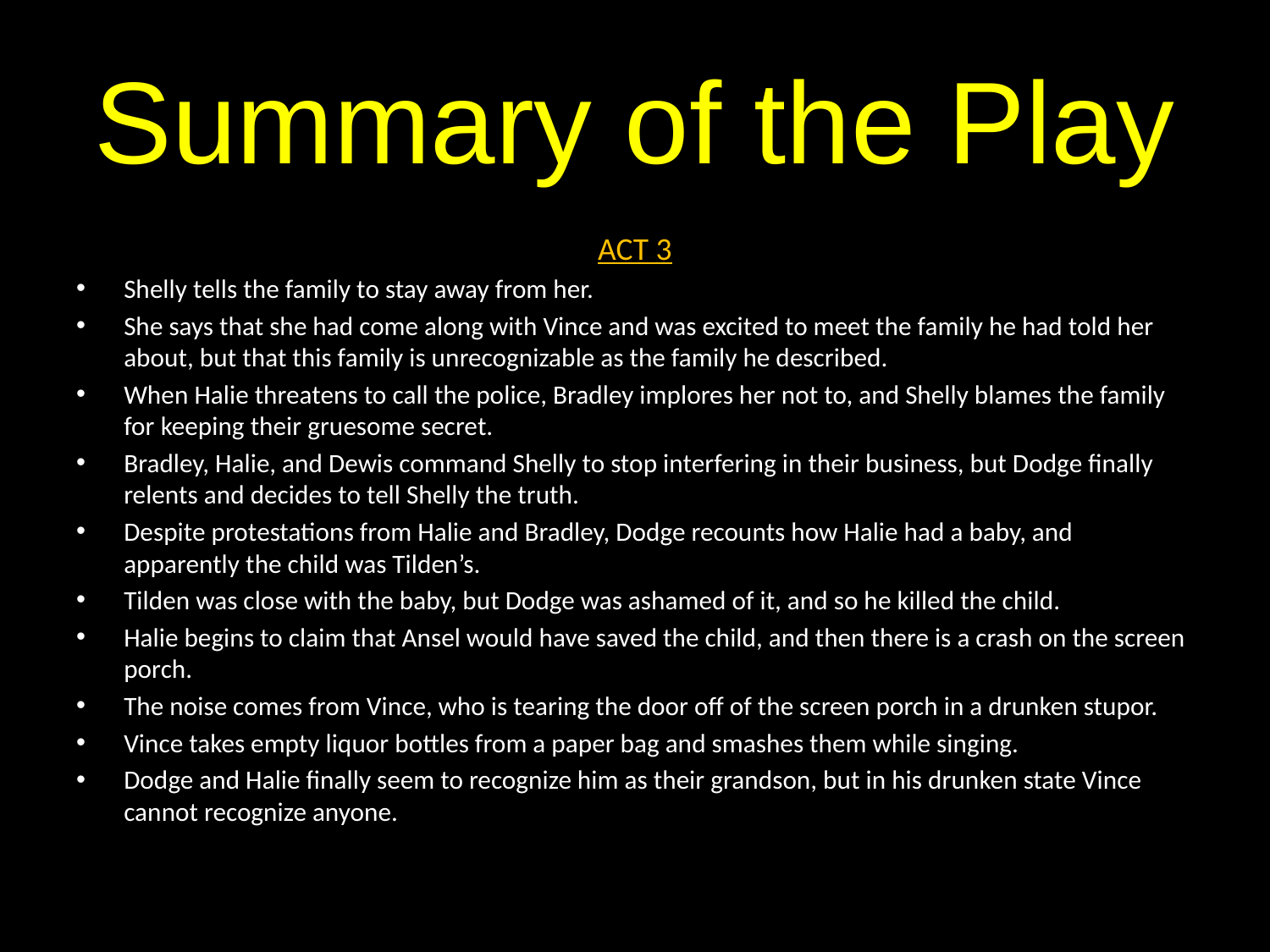

# Summary of the Play
ACT 3
Shelly tells the family to stay away from her.
She says that she had come along with Vince and was excited to meet the family he had told her about, but that this family is unrecognizable as the family he described.
When Halie threatens to call the police, Bradley implores her not to, and Shelly blames the family for keeping their gruesome secret.
Bradley, Halie, and Dewis command Shelly to stop interfering in their business, but Dodge finally relents and decides to tell Shelly the truth.
Despite protestations from Halie and Bradley, Dodge recounts how Halie had a baby, and apparently the child was Tilden’s.
Tilden was close with the baby, but Dodge was ashamed of it, and so he killed the child.
Halie begins to claim that Ansel would have saved the child, and then there is a crash on the screen porch.
The noise comes from Vince, who is tearing the door off of the screen porch in a drunken stupor.
Vince takes empty liquor bottles from a paper bag and smashes them while singing.
Dodge and Halie finally seem to recognize him as their grandson, but in his drunken state Vince cannot recognize anyone.